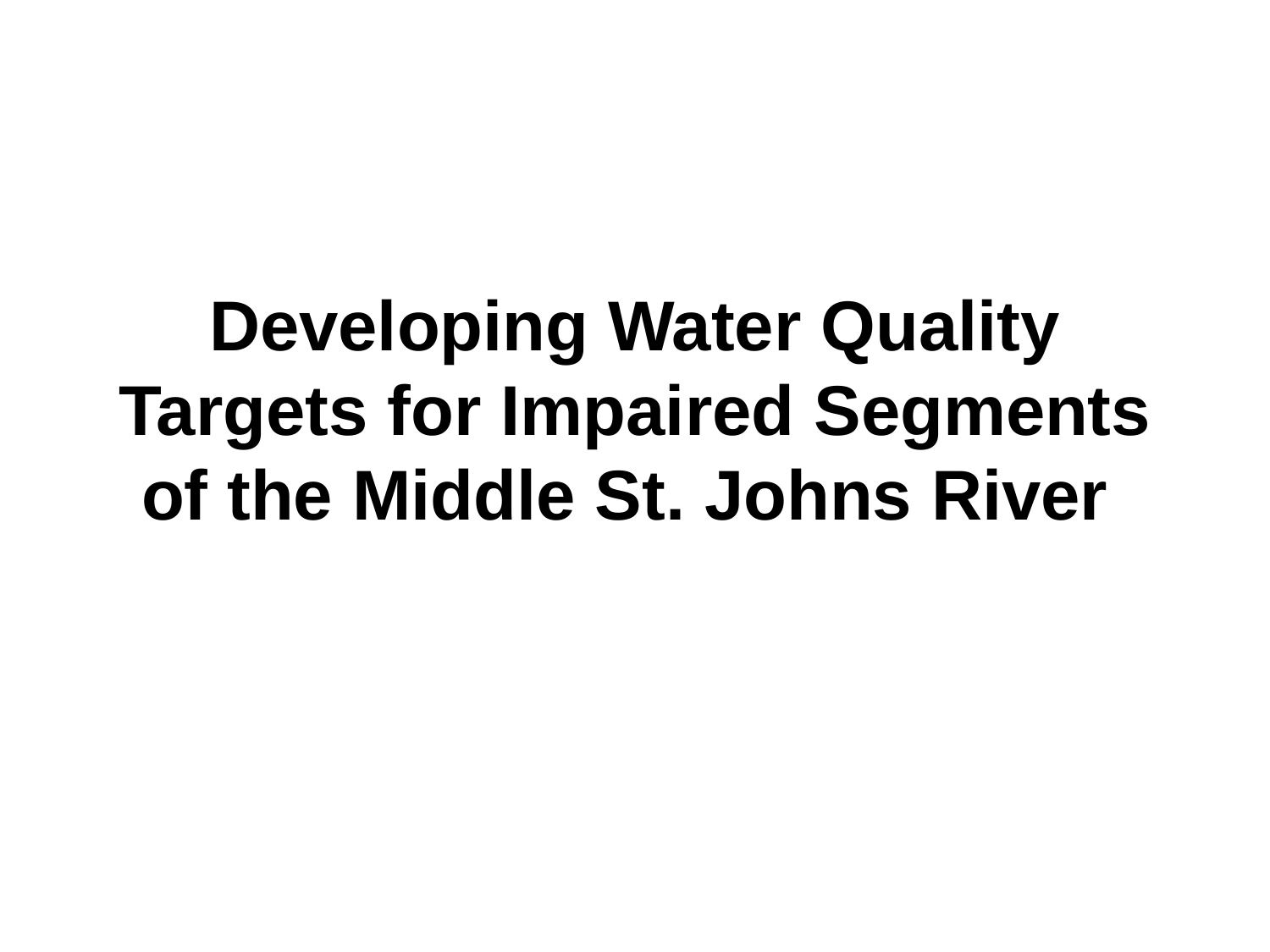

# Developing Water Quality Targets for Impaired Segments of the Middle St. Johns River